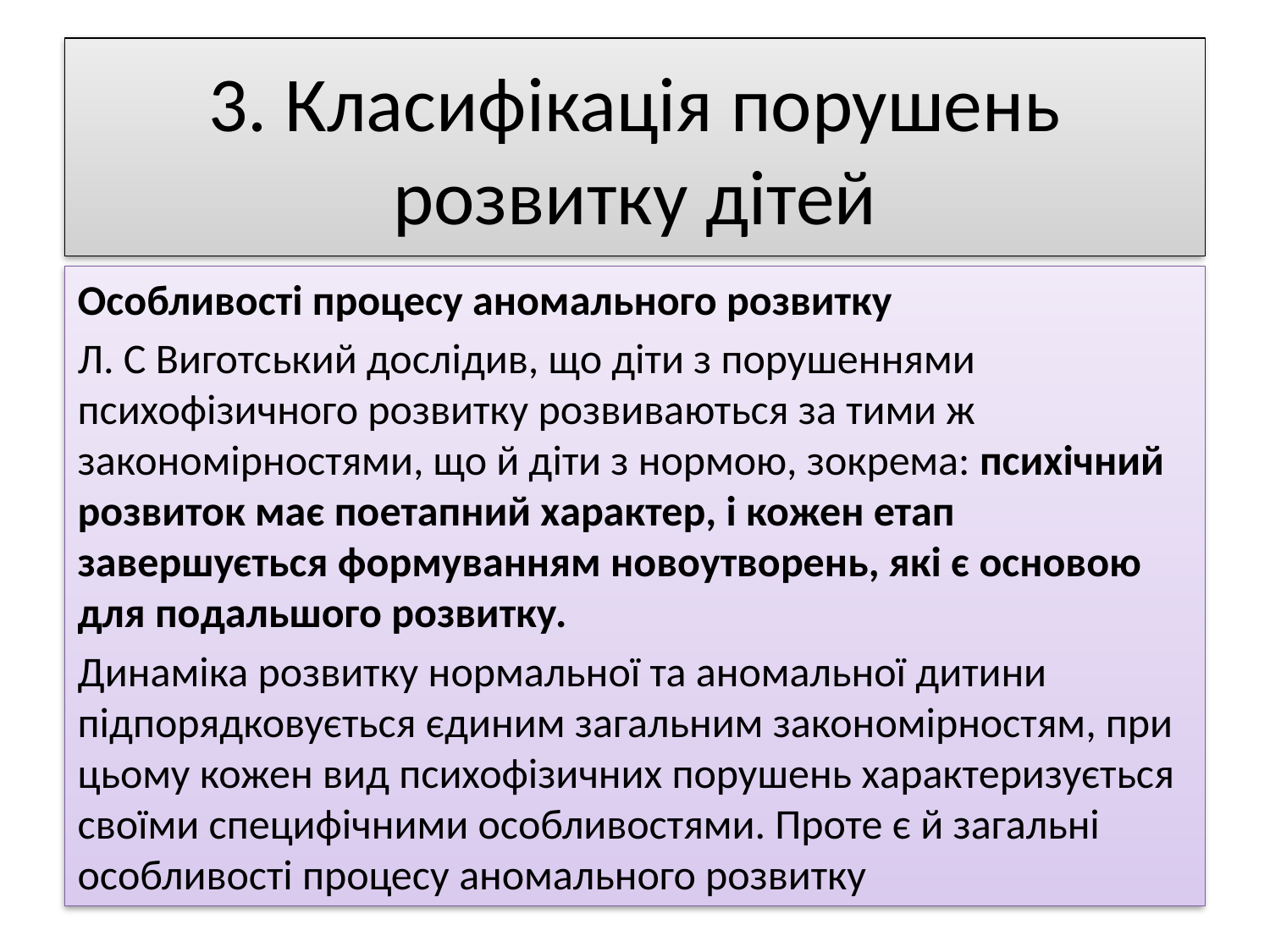

# 3. Класифікація порушень розвитку дітей
Особливості процесу аномального розвитку
Л. С Виготський дослідив, що діти з порушеннями психофізичного розвитку розвиваються за тими ж закономірностями, що й діти з нормою, зокрема: психічний розвиток має поетапний характер, і кожен етап завершується формуванням новоутворень, які є основою для подальшого розвитку.
Динаміка розвитку нормальної та аномальної дитини підпорядковується єдиним загальним закономірностям, при цьому кожен вид психофізичних порушень характеризується своїми специфічними особливостями. Проте є й загальні особливості процесу аномального розвитку